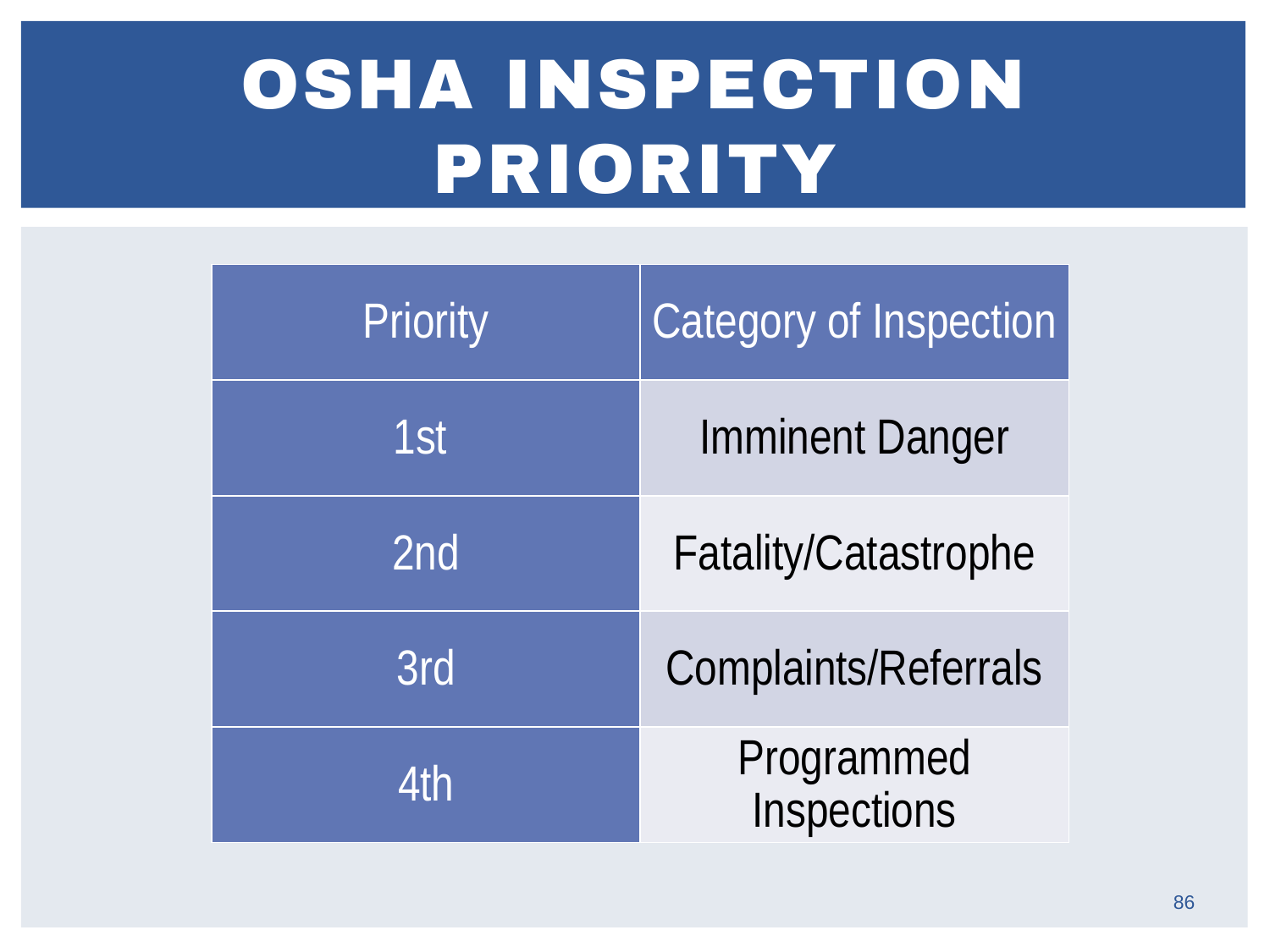

# OSHA inspection priority
| Priority | Category of Inspection |
| --- | --- |
| 1st | Imminent Danger |
| 2nd | Fatality/Catastrophe |
| 3rd | Complaints/Referrals |
| 4th | Programmed Inspections |
86